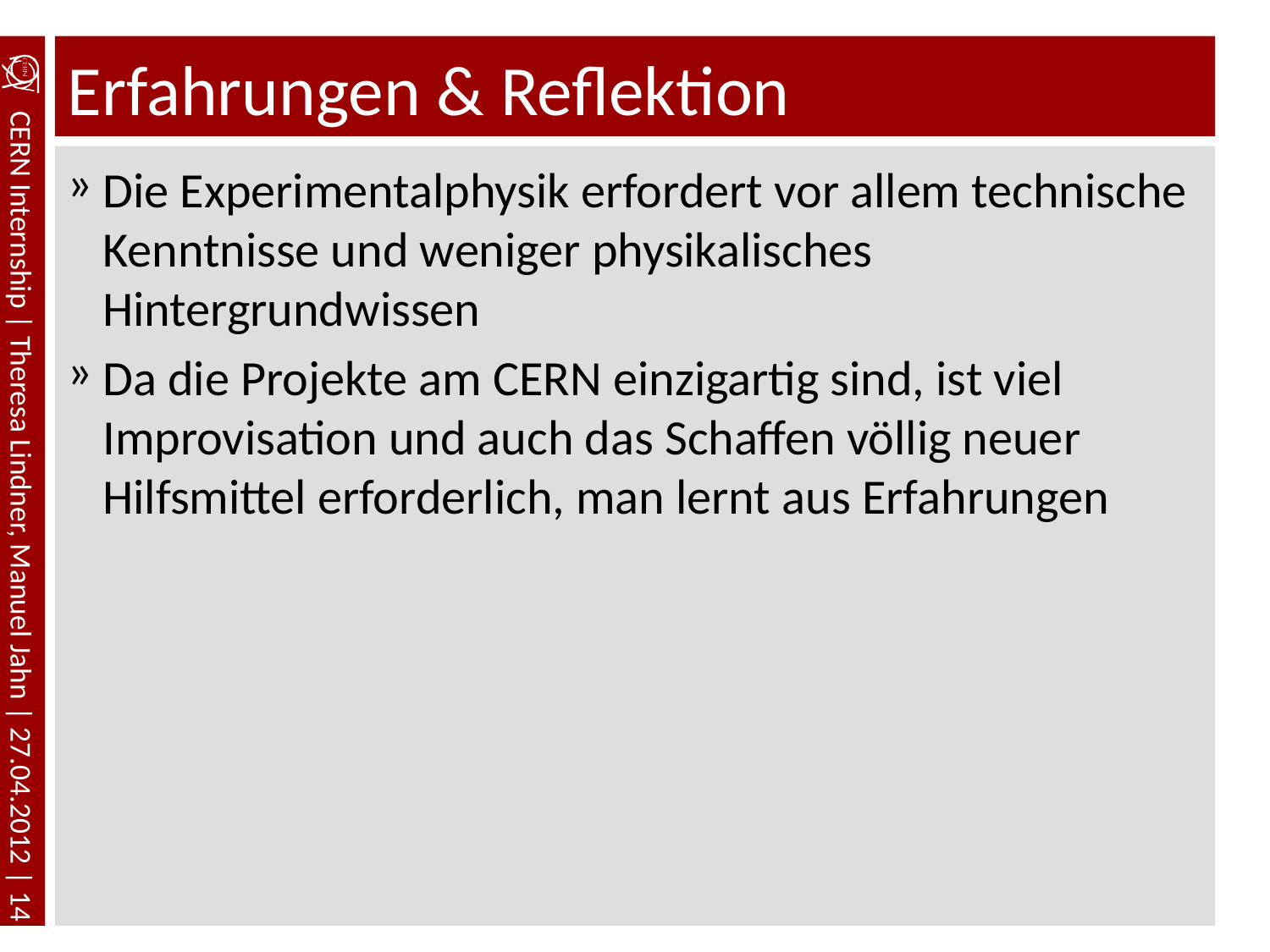

# Erfahrungen & Reflektion
Die Experimentalphysik erfordert vor allem technische Kenntnisse und weniger physikalisches Hintergrundwissen
Da die Projekte am CERN einzigartig sind, ist viel Improvisation und auch das Schaffen völlig neuer Hilfsmittel erforderlich, man lernt aus Erfahrungen